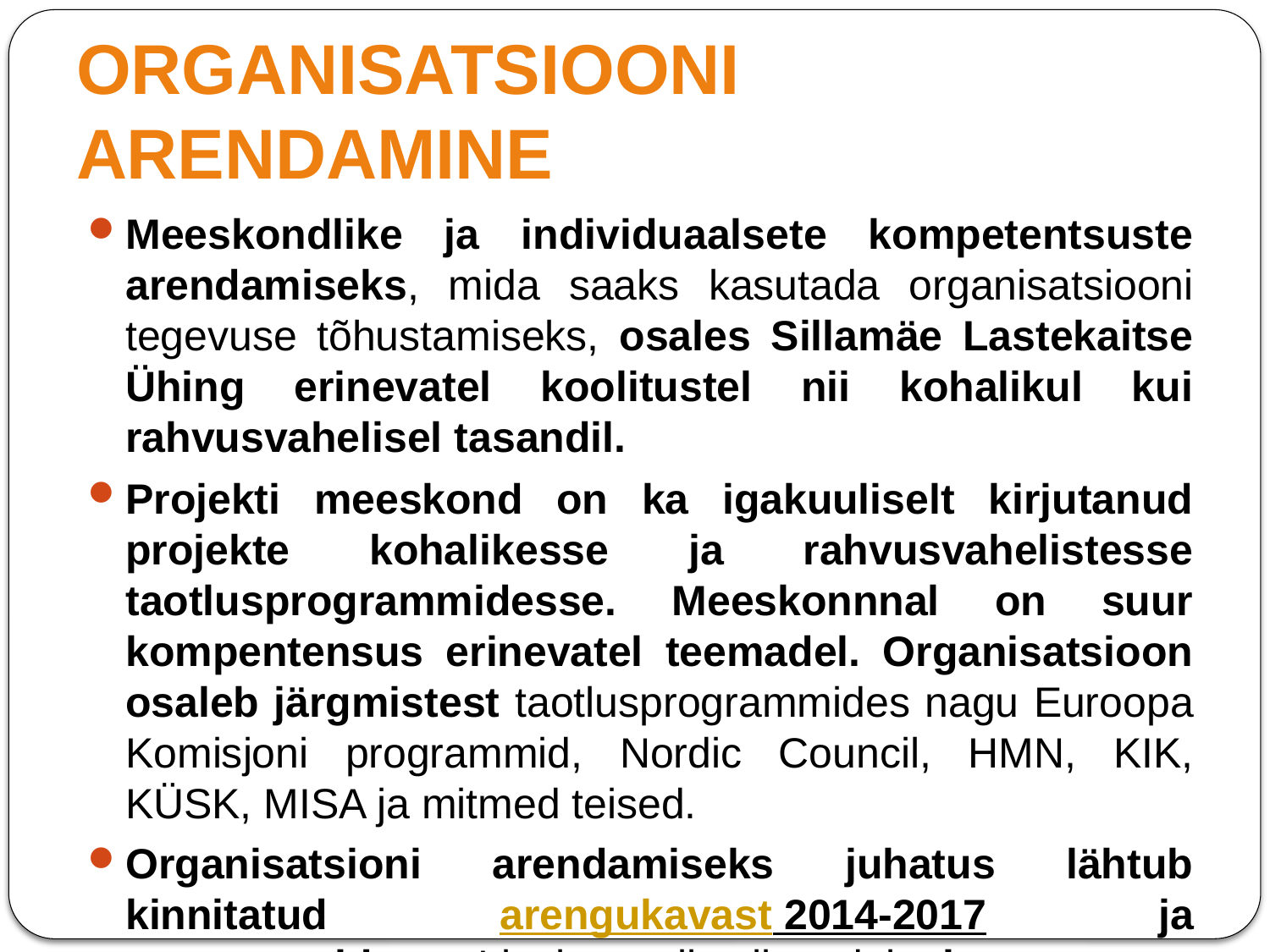

# ORGANISATSIOONI ARENDAMINE
Meeskondlike ja individuaalsete kompetentsuste arendamiseks, mida saaks kasutada organisatsiooni tegevuse tõhustamiseks, osales Sillamäe Lastekaitse Ühing erinevatel koolitustel nii kohalikul kui rahvusvahelisel tasandil.
Projekti meeskond on ka igakuuliselt kirjutanud projekte kohalikesse ja rahvusvahelistesse taotlusprogrammidesse. Meeskonnnal on suur kompentensus erinevatel teemadel. Organisatsioon osaleb järgmistest taotlusprogrammides nagu Euroopa Komisjoni programmid, Nordic Council, HMN, KIK, KÜSK, MISA ja mitmed teised.
Organisatsioni arendamiseks juhatus lähtub kinnitatud arengukavast 2014-2017 ja programmidest. Lisaks neile lisandub iga aastane organisatsiooni tegevuskava.